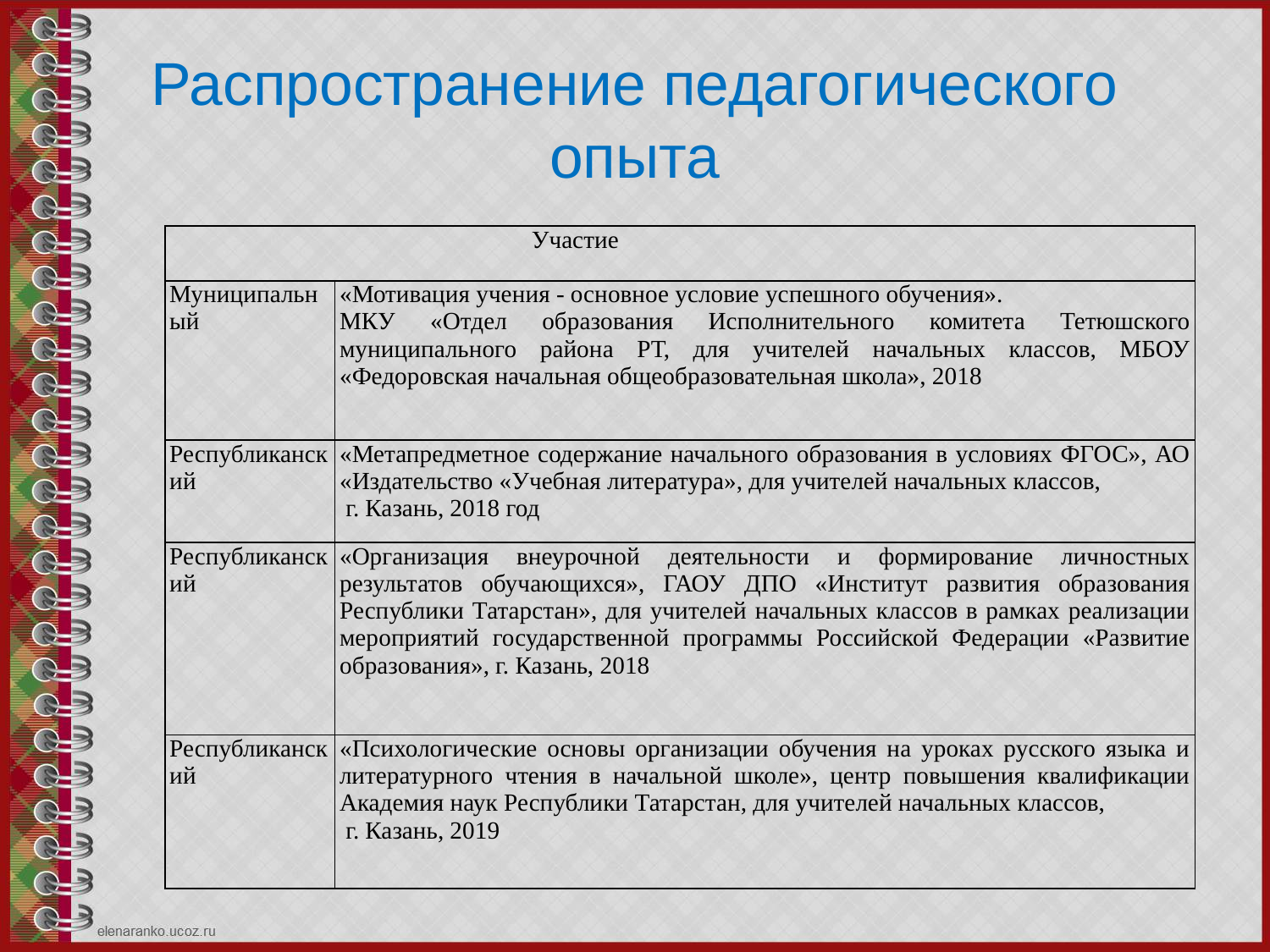

# Распространение педагогического опыта
| Участие |  |
| --- | --- |
| Муниципальный | «Мотивация учения - основное условие успешного обучения». МКУ «Отдел образования Исполнительного комитета Тетюшского муниципального района РТ, для учителей начальных классов, МБОУ «Федоровская начальная общеобразовательная школа», 2018 |
| Республиканский | «Метапредметное содержание начального образования в условиях ФГОС», АО «Издательство «Учебная литература», для учителей начальных классов, г. Казань, 2018 год |
| Республиканский | «Организация внеурочной деятельности и формирование личностных результатов обучающихся», ГАОУ ДПО «Институт развития образования Республики Татарстан», для учителей начальных классов в рамках реализации мероприятий государственной программы Российской Федерации «Развитие образования», г. Казань, 2018 |
| Республиканский | «Психологические основы организации обучения на уроках русского языка и литературного чтения в начальной школе», центр повышения квалификации Академия наук Республики Татарстан, для учителей начальных классов, г. Казань, 2019 |